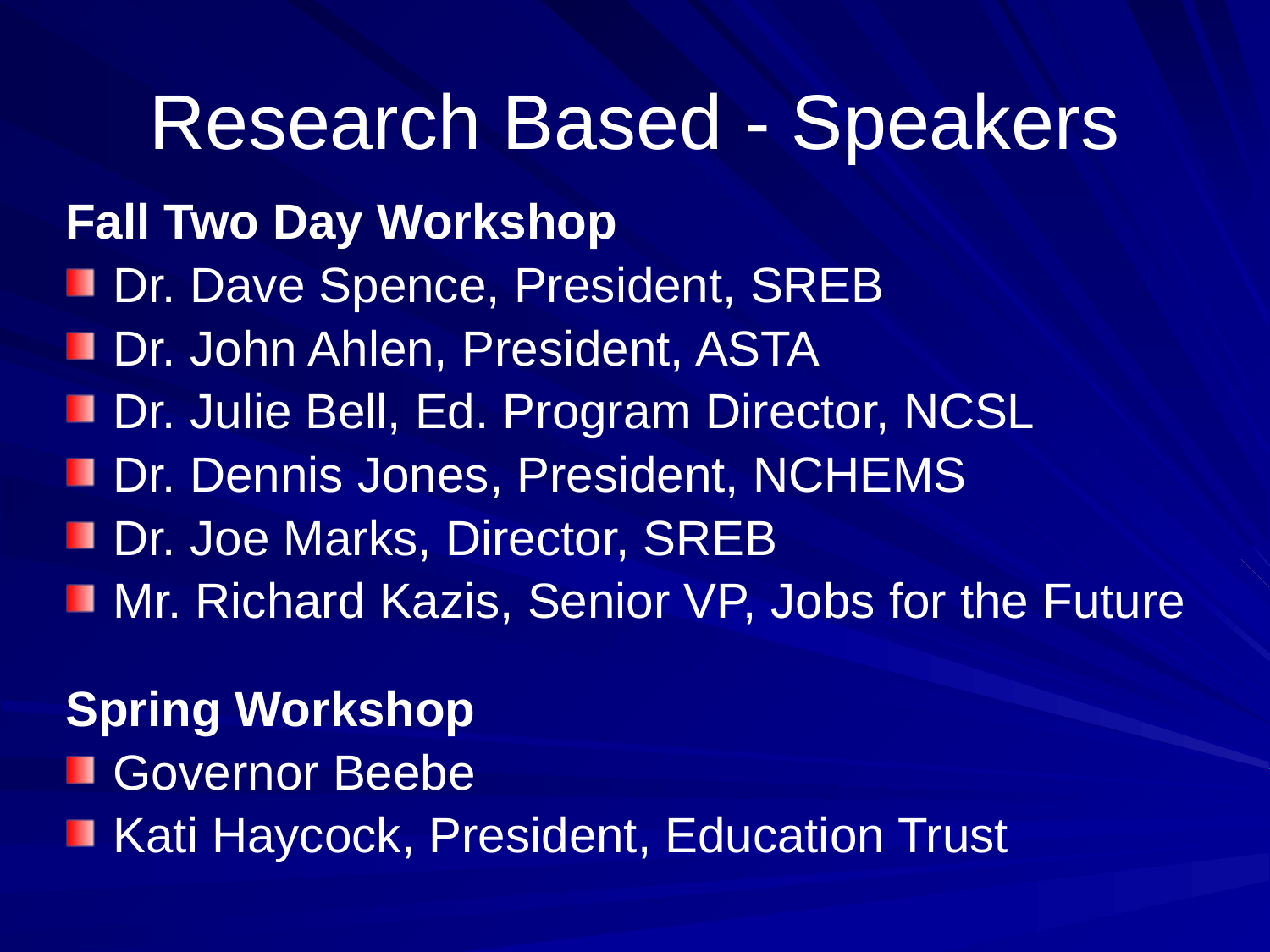

# Research Based - Speakers
Fall Two Day Workshop
Dr. Dave Spence, President, SREB
Dr. John Ahlen, President, ASTA
Dr. Julie Bell, Ed. Program Director, NCSL
Dr. Dennis Jones, President, NCHEMS
Dr. Joe Marks, Director, SREB
Mr. Richard Kazis, Senior VP, Jobs for the Future

Spring Workshop
Governor Beebe
Kati Haycock, President, Education Trust